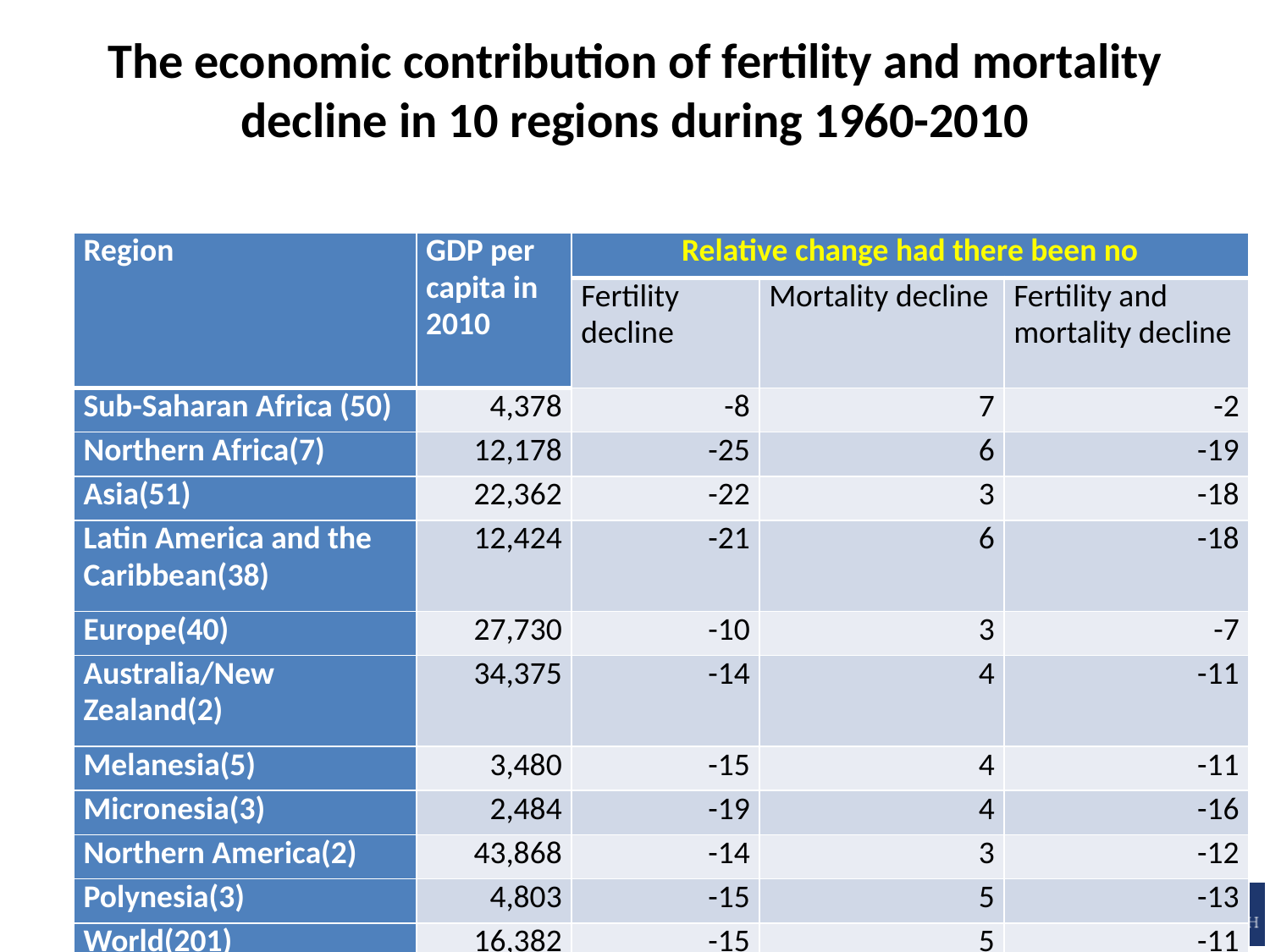

# The economic contribution of fertility and mortality decline in 10 regions during 1960-2010
| Region | GDP per capita in 2010 | Relative change had there been no |  |  |
| --- | --- | --- | --- | --- |
|  |  | Fertility decline | Mortality decline | Fertility and mortality decline |
| Sub-Saharan Africa (50) | 4,378 | -8 | 7 | -2 |
| Northern Africa(7) | 12,178 | -25 | 6 | -19 |
| Asia(51) | 22,362 | -22 | 3 | -18 |
| Latin America and the Caribbean(38) | 12,424 | -21 | 6 | -18 |
| Europe(40) | 27,730 | -10 | 3 | -7 |
| Australia/New Zealand(2) | 34,375 | -14 | 4 | -11 |
| Melanesia(5) | 3,480 | -15 | 4 | -11 |
| Micronesia(3) | 2,484 | -19 | 4 | -16 |
| Northern America(2) | 43,868 | -14 | 3 | -12 |
| Polynesia(3) | 4,803 | -15 | 5 | -13 |
| World(201) | 16,382 | -15 | 5 | -11 |